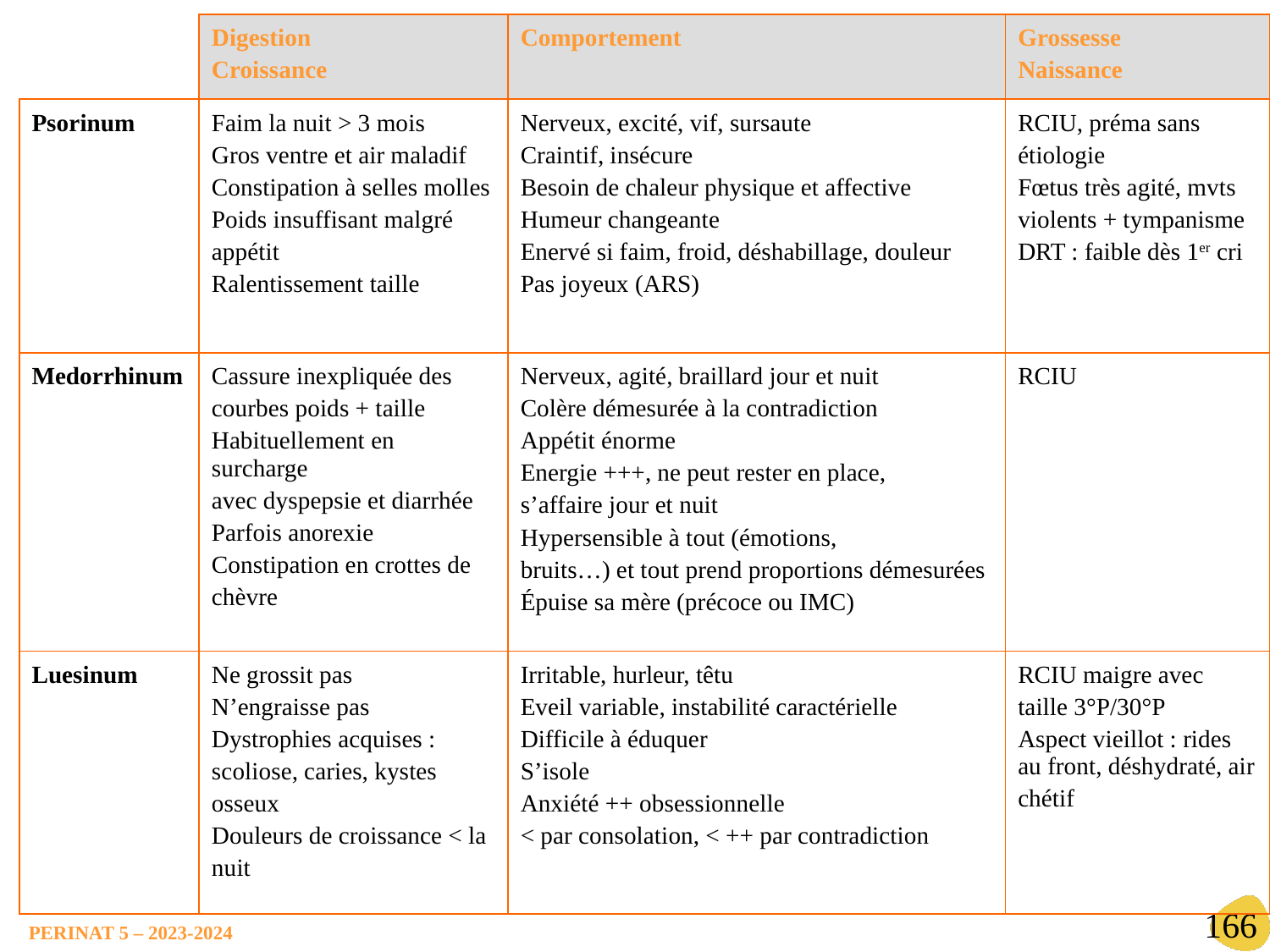

|  | Digestion Croissance | Comportement | Grossesse Naissance |
| --- | --- | --- | --- |
| Psorinum | Faim la nuit > 3 mois Gros ventre et air maladif Constipation à selles molles Poids insuffisant malgré appétit Ralentissement taille | Nerveux, excité, vif, sursaute Craintif, insécure Besoin de chaleur physique et affective Humeur changeante Enervé si faim, froid, déshabillage, douleur Pas joyeux (ARS) | RCIU, préma sans étiologie Fœtus très agité, mvts violents + tympanisme DRT : faible dès 1er cri |
| Medorrhinum | Cassure inexpliquée des courbes poids + taille Habituellement en surcharge avec dyspepsie et diarrhée Parfois anorexie Constipation en crottes de chèvre | Nerveux, agité, braillard jour et nuit Colère démesurée à la contradiction Appétit énorme Energie +++, ne peut rester en place, s’affaire jour et nuit Hypersensible à tout (émotions, bruits…) et tout prend proportions démesurées Épuise sa mère (précoce ou IMC) | RCIU |
| Luesinum | Ne grossit pas N’engraisse pas Dystrophies acquises : scoliose, caries, kystes osseux Douleurs de croissance < la nuit | Irritable, hurleur, têtu Eveil variable, instabilité caractérielle Difficile à éduquer S’isole Anxiété ++ obsessionnelle < par consolation, < ++ par contradiction | RCIU maigre avec taille 3°P/30°P Aspect vieillot : rides au front, déshydraté, air chétif |